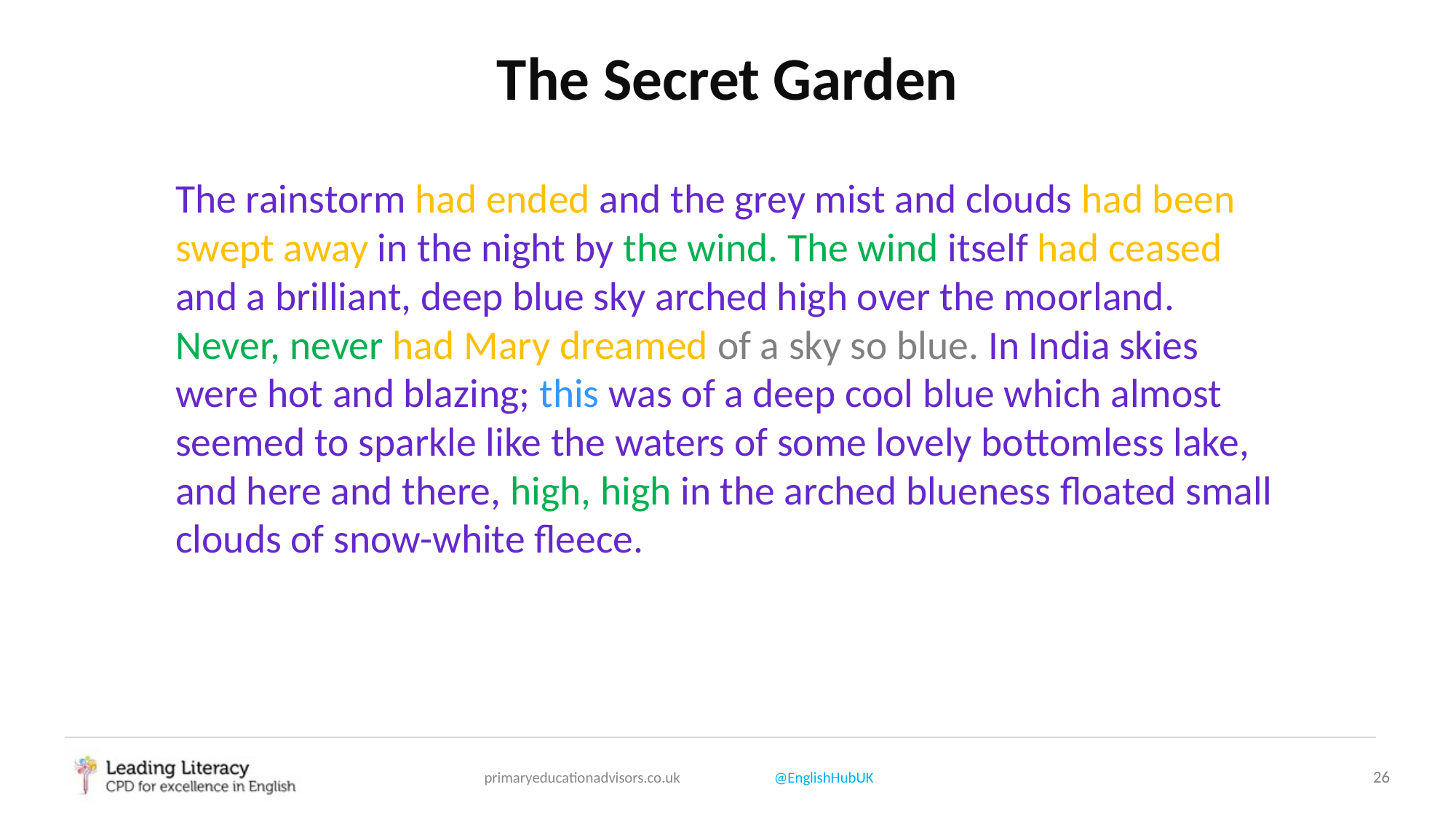

# The Secret Garden
The rainstorm had ended and the grey mist and clouds had been swept away in the night by the wind. The wind itself had ceased and a brilliant, deep blue sky arched high over the moorland. Never, never had Mary dreamed of a sky so blue. In India skies were hot and blazing; this was of a deep cool blue which almost seemed to sparkle like the waters of some lovely bottomless lake, and here and there, high, high in the arched blueness floated small clouds of snow-white fleece.